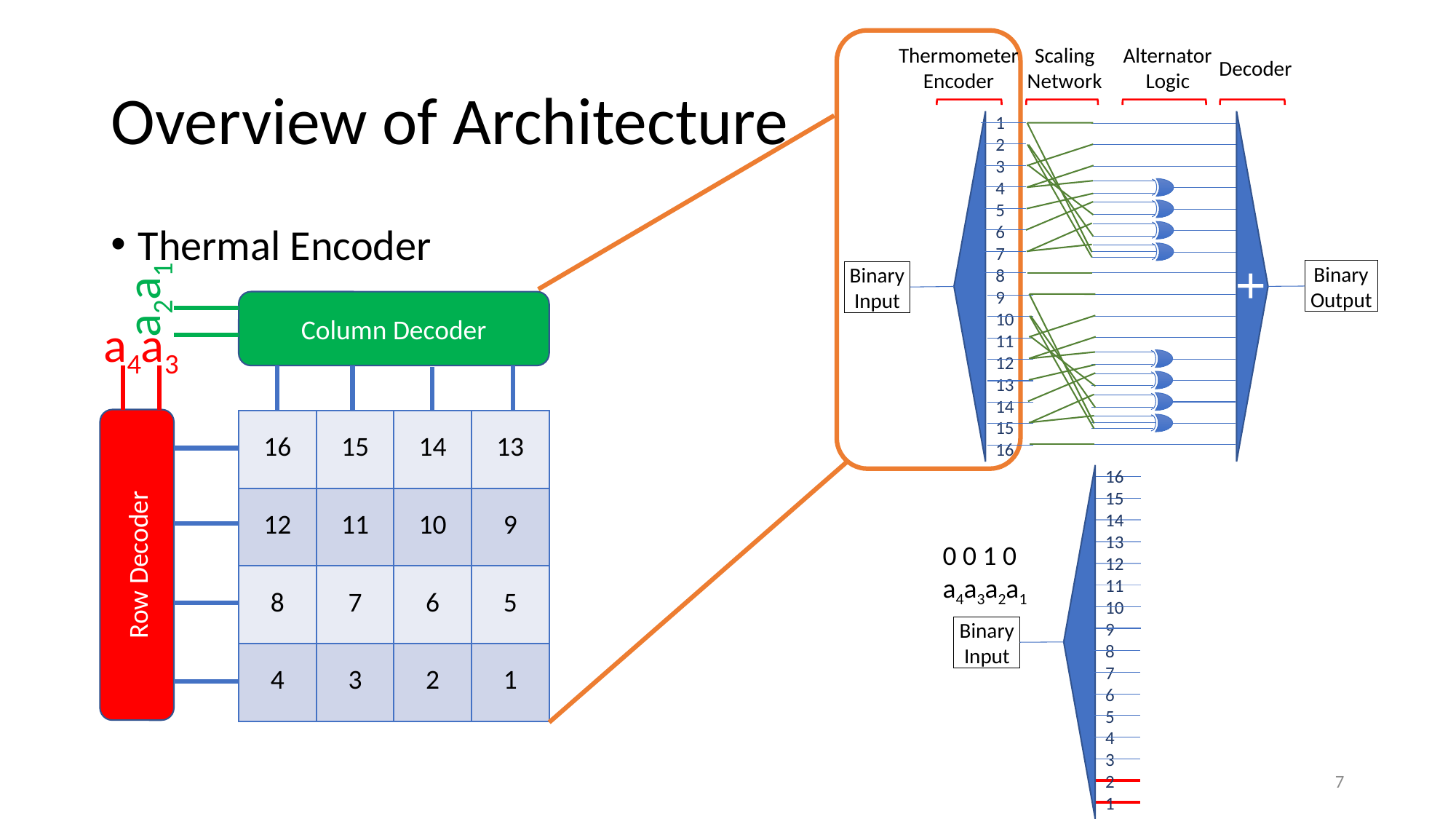

Thermometer
Encoder
Scaling
Network
Alternator
Logic
Decoder

1
2
3
4
5
6
7
8
9
10
11
12
13
14
15
16

Binary
Output
Binary
Input
+

# Overview of Architecture
Thermal Encoder
a2a1
Column Decoder
a4a3
| 16 | 15 | 14 | 13 |
| --- | --- | --- | --- |
| 12 | 11 | 10 | 9 |
| 8 | 7 | 6 | 5 |
| 4 | 3 | 2 | 1 |
16
15
14
13
12
11
10
9
8
7
6
5
4
3
2
1
Row Decoder
0 0 1 0
a4a3a2a1
Binary
Input

7